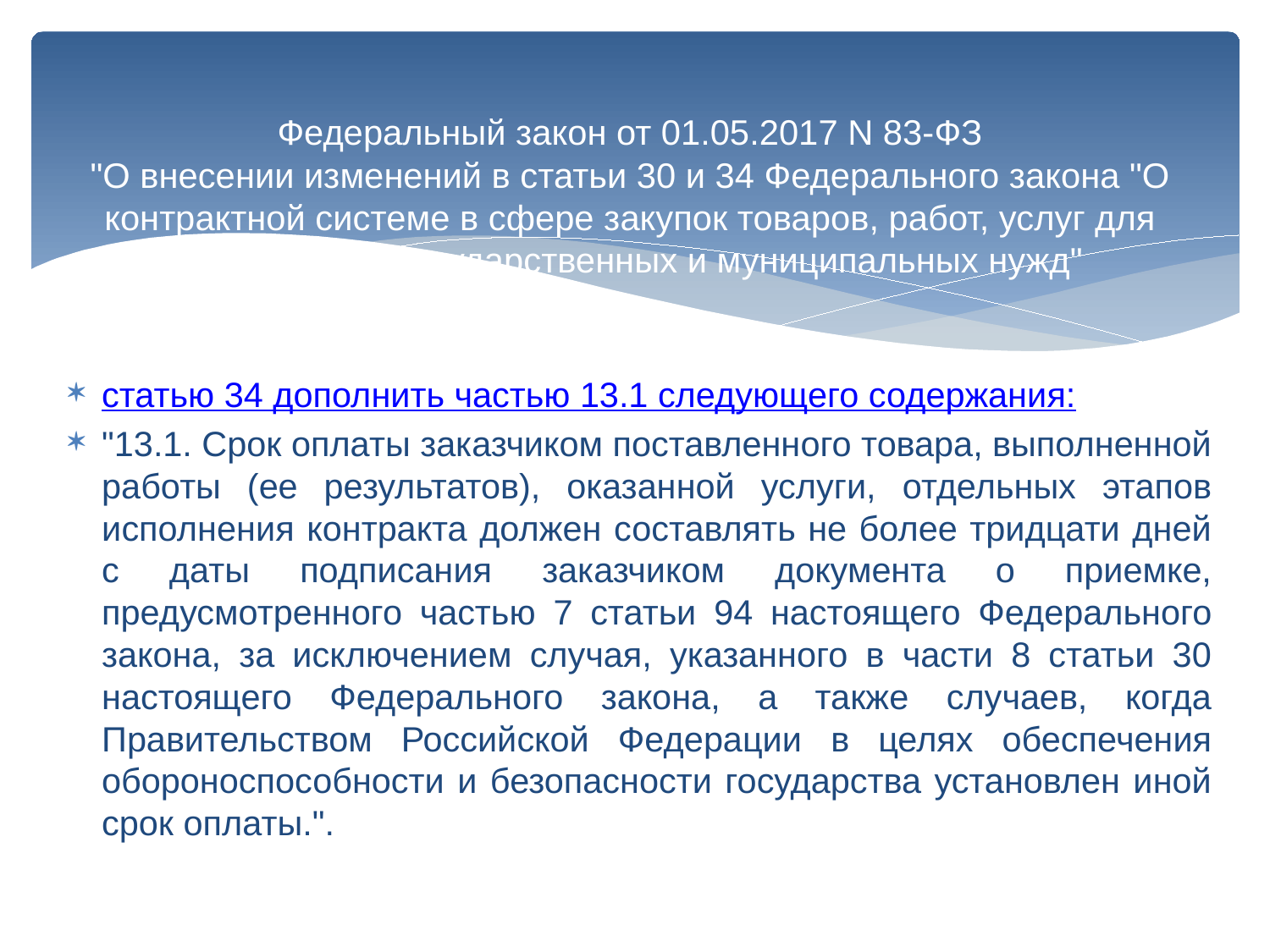

# Федеральный закон от 01.05.2017 N 83-ФЗ "О внесении изменений в статьи 30 и 34 Федерального закона "О контрактной системе в сфере закупок товаров, работ, услуг для обеспечения государственных и муниципальных нужд"
статью 34 дополнить частью 13.1 следующего содержания:
"13.1. Срок оплаты заказчиком поставленного товара, выполненной работы (ее результатов), оказанной услуги, отдельных этапов исполнения контракта должен составлять не более тридцати дней с даты подписания заказчиком документа о приемке, предусмотренного частью 7 статьи 94 настоящего Федерального закона, за исключением случая, указанного в части 8 статьи 30 настоящего Федерального закона, а также случаев, когда Правительством Российской Федерации в целях обеспечения обороноспособности и безопасности государства установлен иной срок оплаты.".